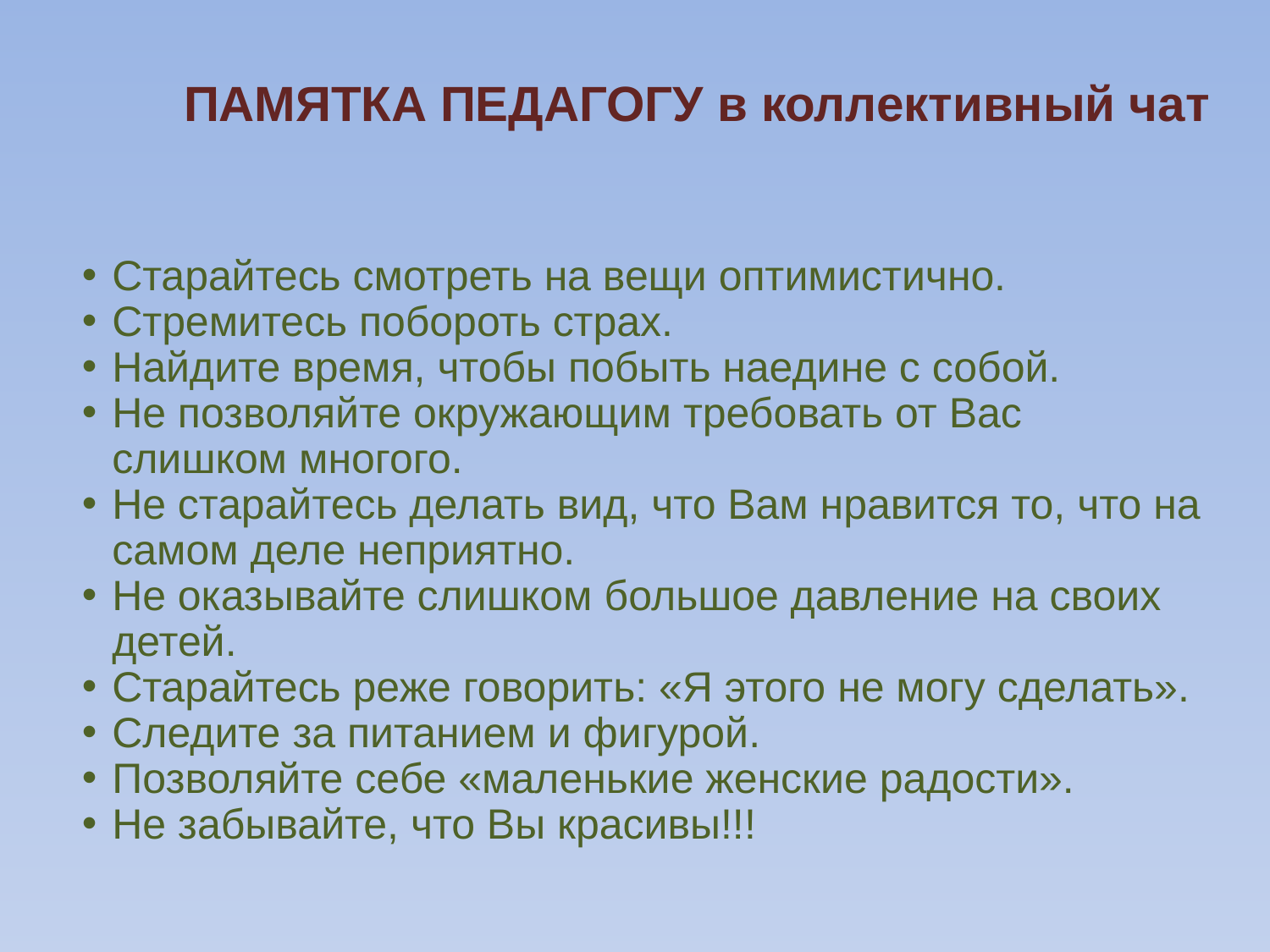

ПАМЯТКА ПЕДАГОГУ в коллективный чат
Старайтесь смотреть на вещи оптимистично.
Стремитесь побороть страх.
Найдите время, чтобы побыть наедине с собой.
Не позволяйте окружающим требовать от Вас слишком многого.
Не старайтесь делать вид, что Вам нравится то, что на самом деле неприятно.
Не оказывайте слишком большое давление на своих детей.
Старайтесь реже говорить: «Я этого не могу сделать».
Следите за питанием и фигурой.
Позволяйте себе «маленькие женские радости».
Не забывайте, что Вы красивы!!!